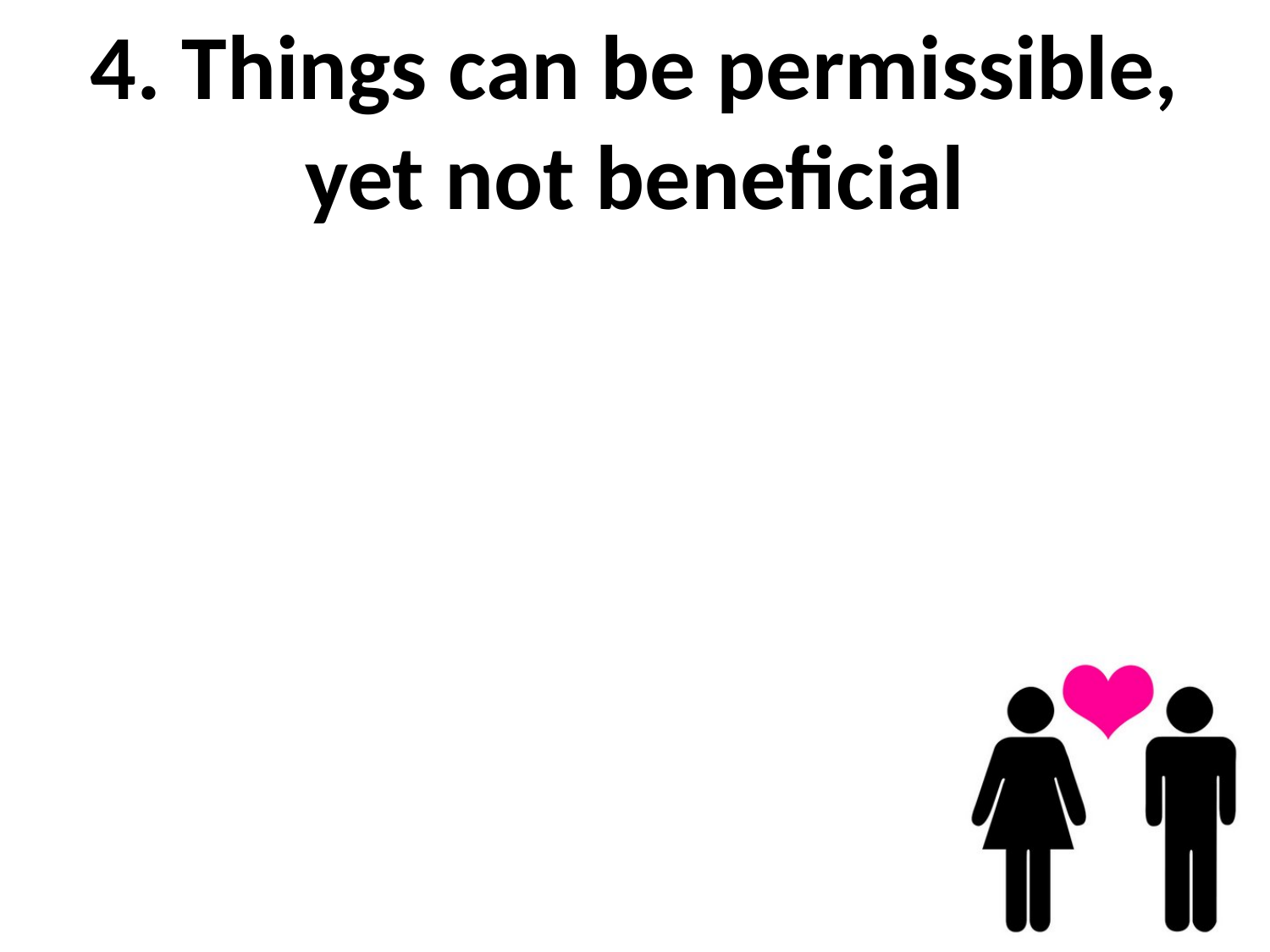

# 4. Things can be permissible, yet not beneficial